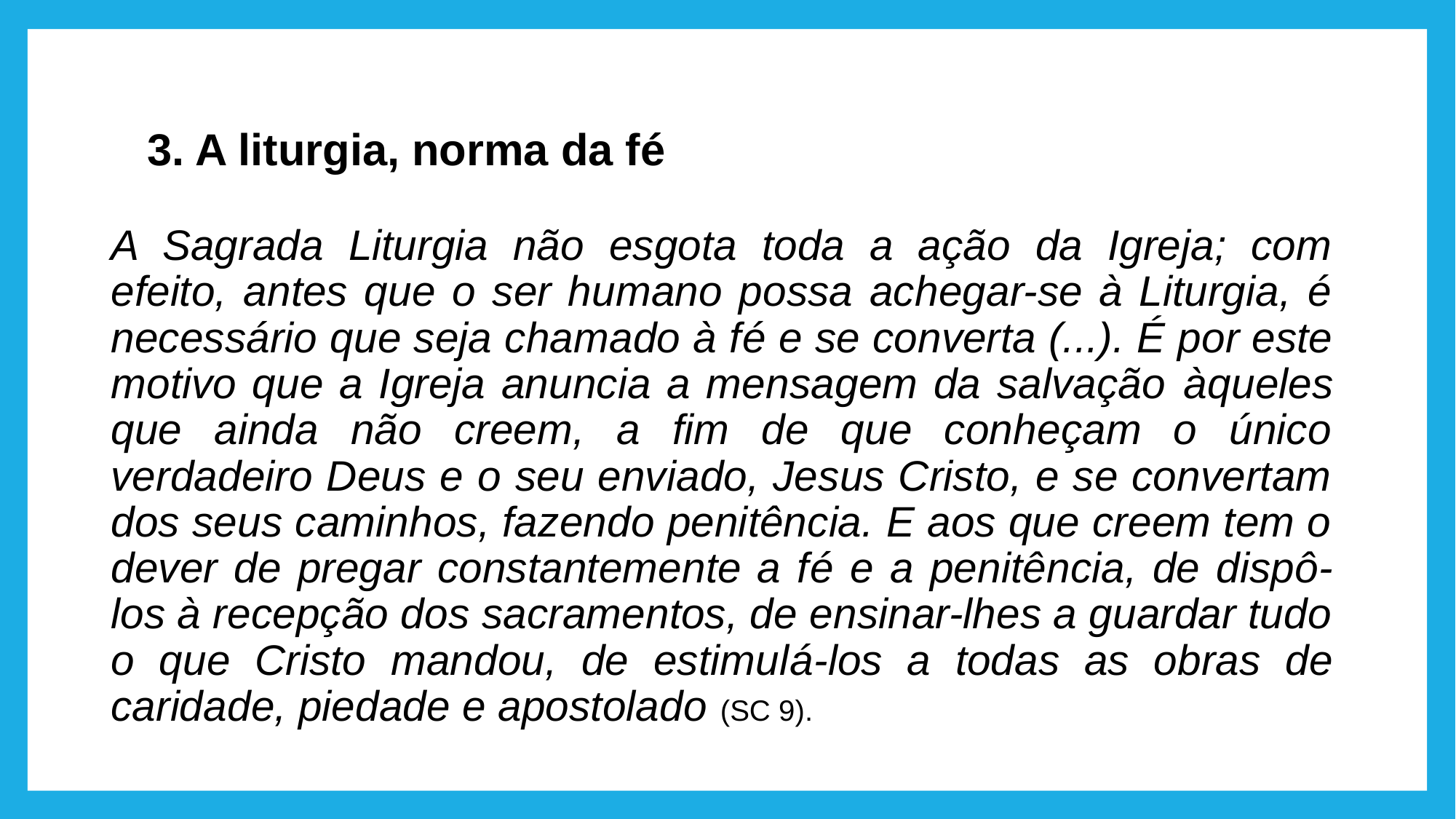

# 3. A liturgia, norma da fé
A Sagrada Liturgia não esgota toda a ação da Igreja; com efeito, antes que o ser humano possa achegar-se à Liturgia, é necessário que seja chamado à fé e se converta (...). É por este motivo que a Igreja anuncia a mensagem da salvação àqueles que ainda não creem, a fim de que conheçam o único verdadeiro Deus e o seu enviado, Jesus Cristo, e se convertam dos seus caminhos, fazendo penitência. E aos que creem tem o dever de pregar constantemente a fé e a penitência, de dispô-los à recepção dos sacramentos, de ensinar-lhes a guardar tudo o que Cristo mandou, de estimulá-los a todas as obras de caridade, piedade e apostolado (SC 9).